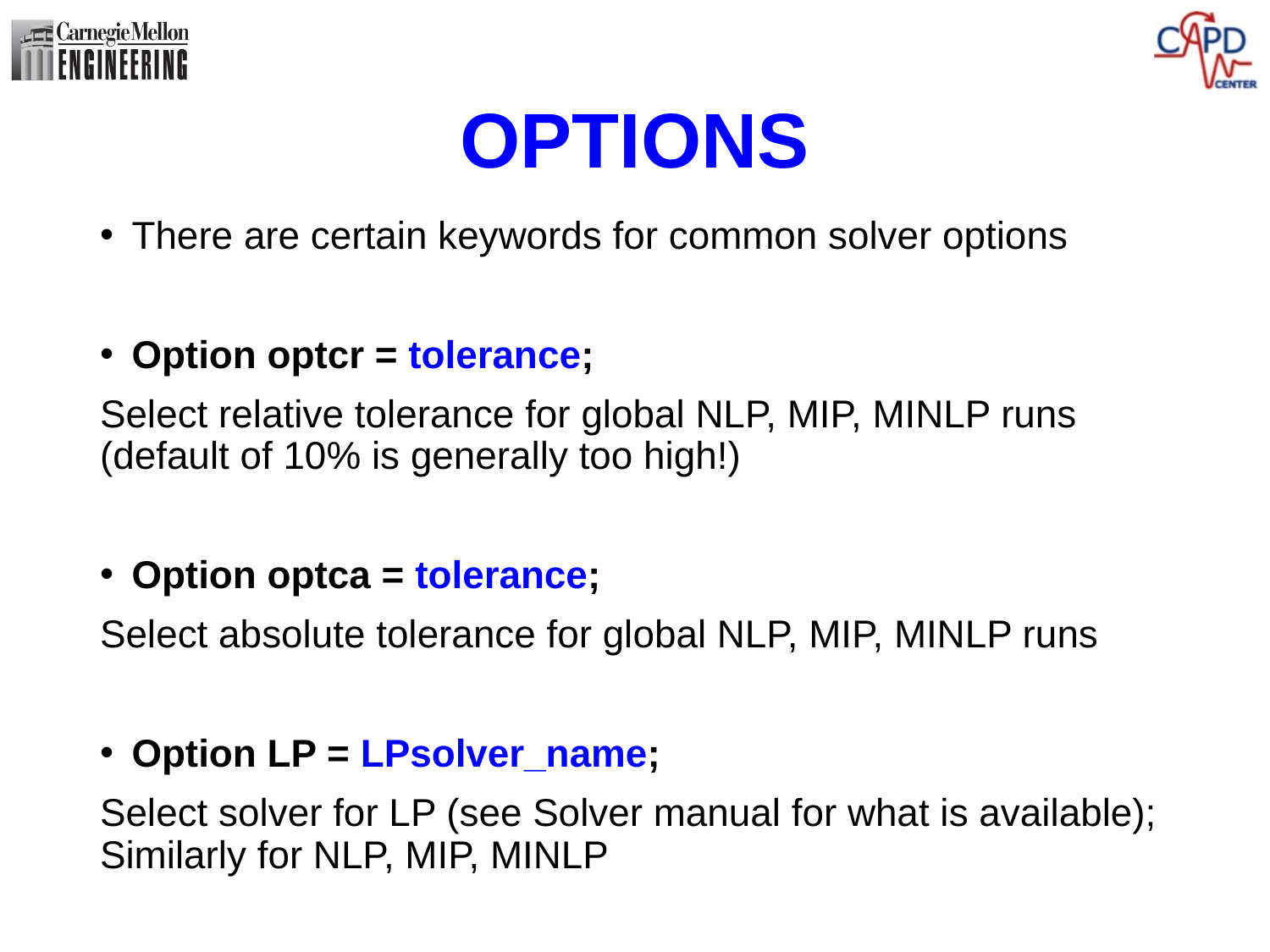

# OPTIONS
There are certain keywords for common solver options

Option optcr = tolerance;
Select relative tolerance for global NLP, MIP, MINLP runs (default of 10% is generally too high!)

Option optca = tolerance;
Select absolute tolerance for global NLP, MIP, MINLP runs

Option LP = LPsolver_name;
Select solver for LP (see Solver manual for what is available); Similarly for NLP, MIP, MINLP